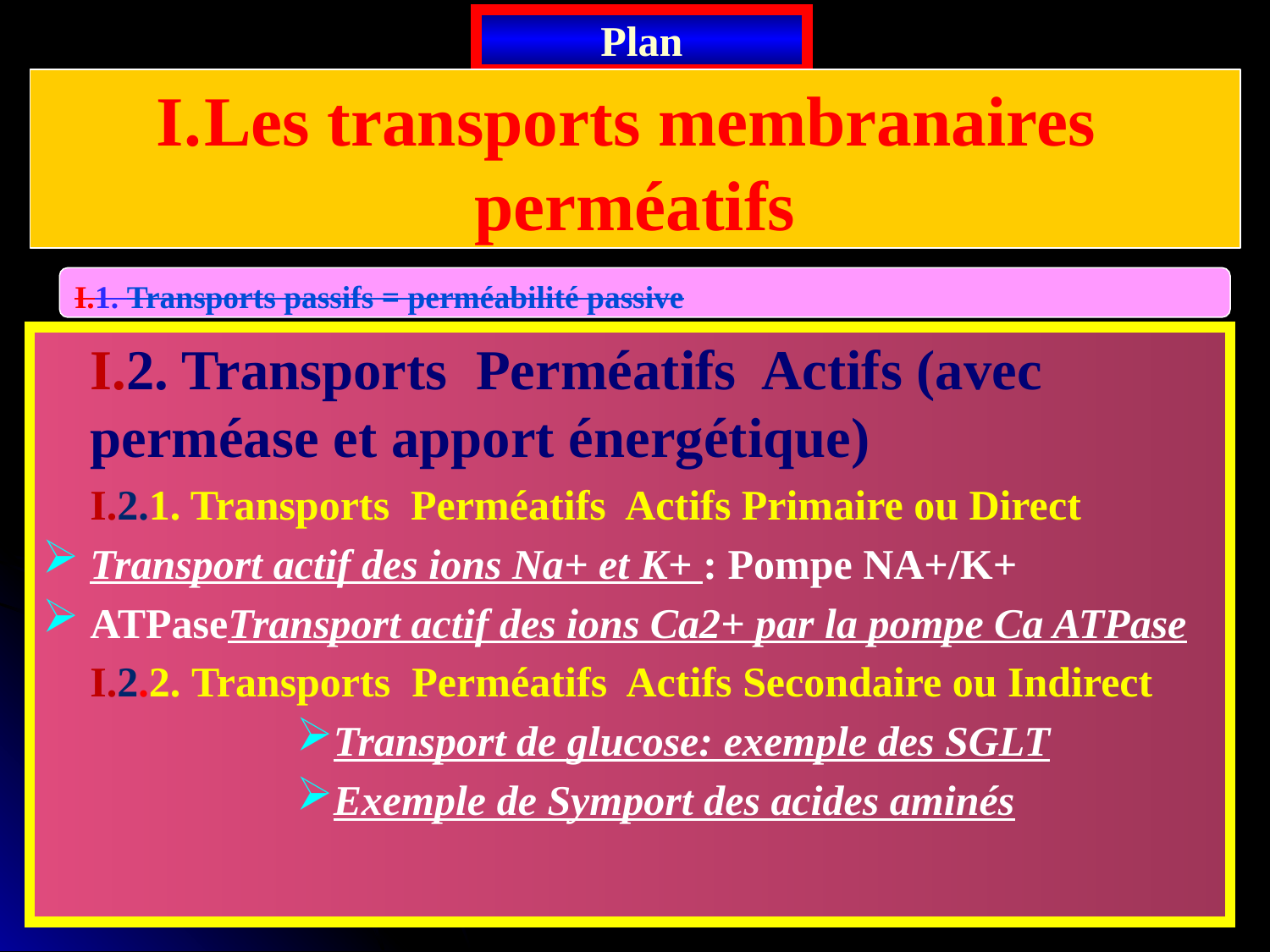

Plan
Les transports membranaires
perméatifs
I.1. Transports passifs = perméabilité passive

	I.2. Transports  Perméatifs  Actifs (avec perméase et apport énergétique)
	I.2.1. Transports  Perméatifs  Actifs Primaire ou Direct
Transport actif des ions Na+ et K+ : Pompe NA+/K+
ATPaseTransport actif des ions Ca2+ par la pompe Ca ATPase
	I.2.2. Transports  Perméatifs  Actifs Secondaire ou Indirect
Transport de glucose: exemple des SGLT
Exemple de Symport des acides aminés